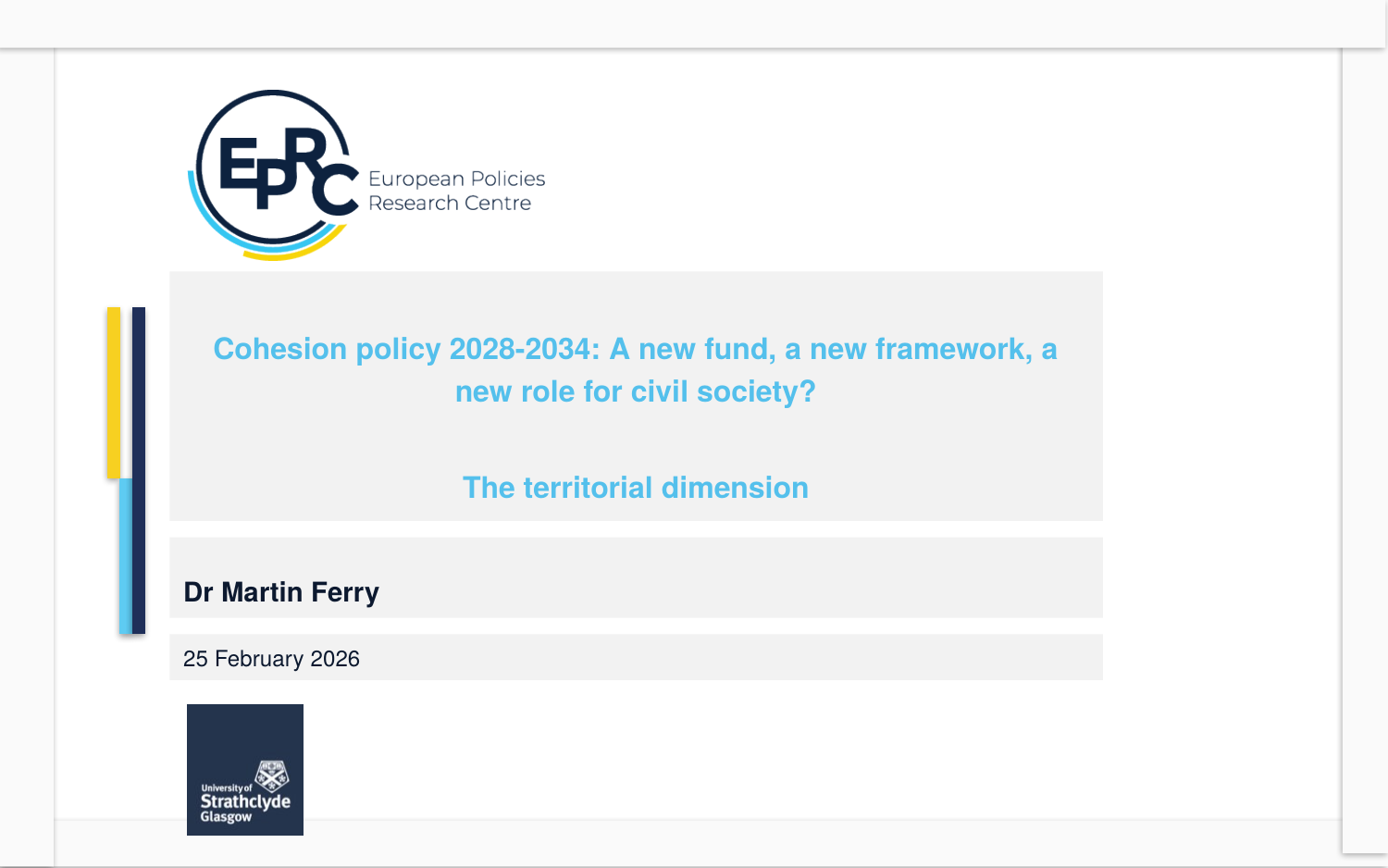

Cohesion policy 2028-2034: A new fund, a new framework, a new role for civil society?

The territorial dimension

Dr Martin Ferry
25 February 2026